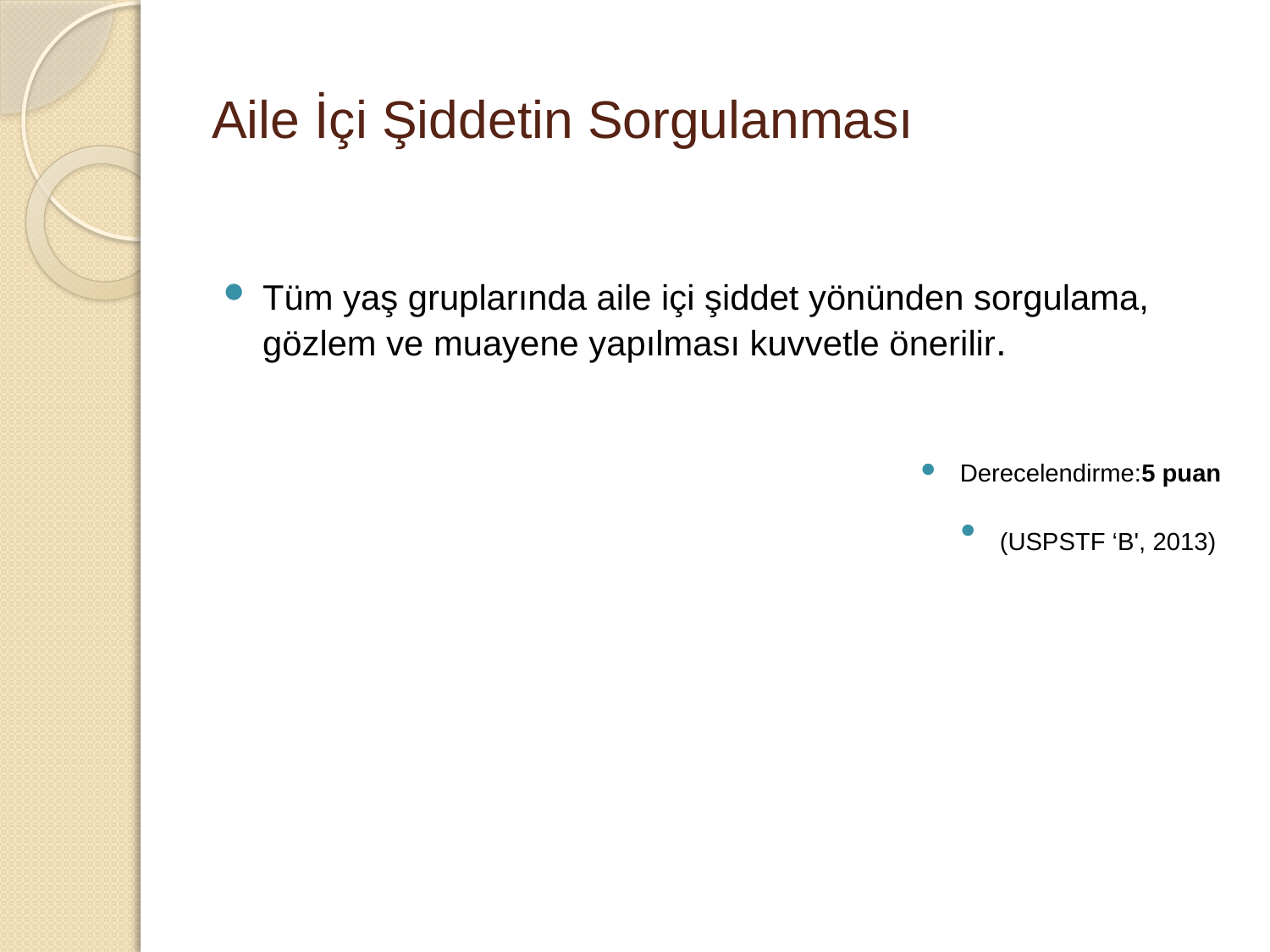

# Aile İçi Şiddetin Sorgulanması

Tüm yaş gruplarında aile içi şiddet yönünden sorgulama, gözlem ve muayene yapılması kuvvetle önerilir.

Derecelendirme:5 puan
(USPSTF ‘B', 2013)